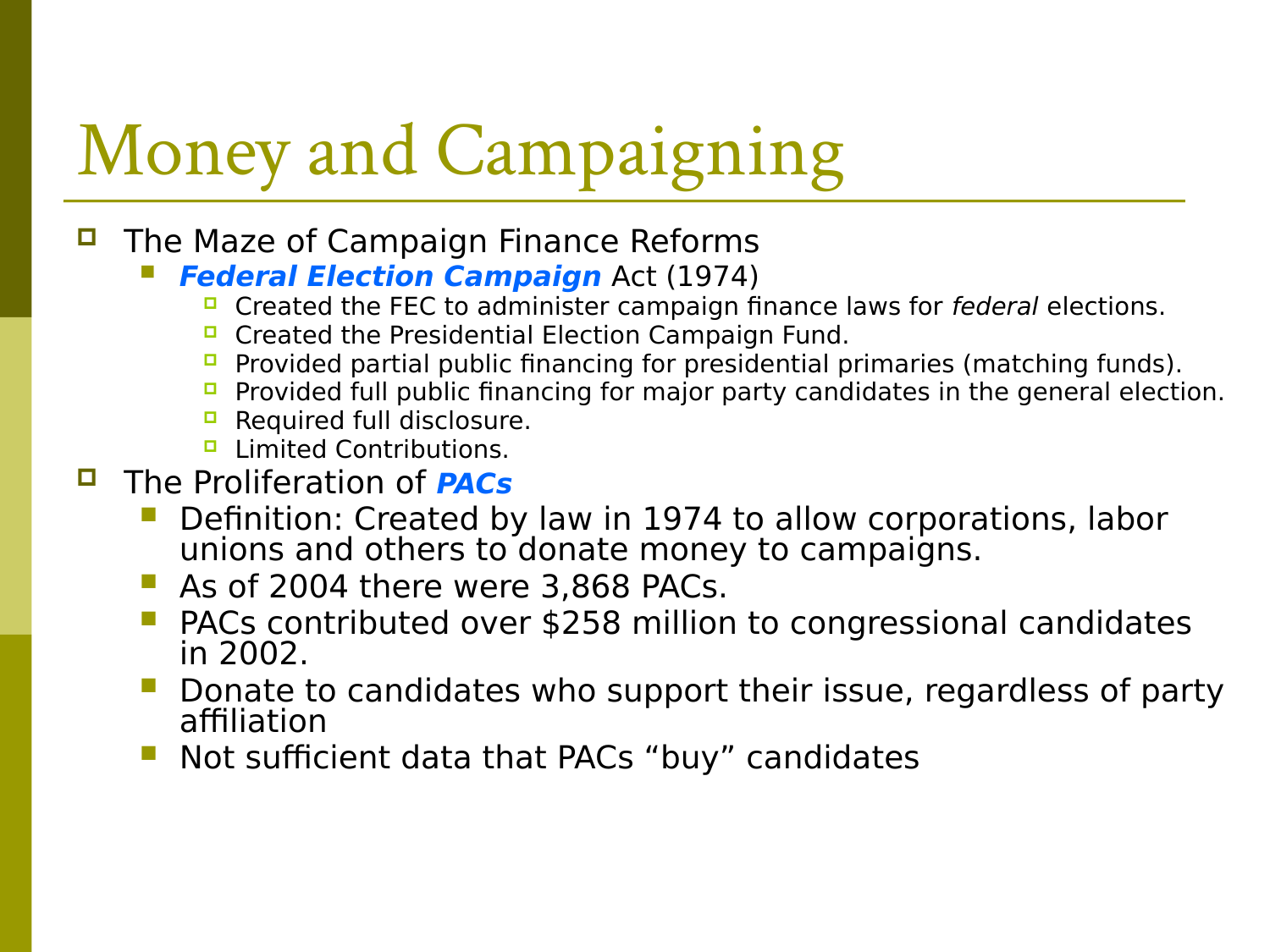

# Money and Campaigning
The Maze of Campaign Finance Reforms
Federal Election Campaign Act (1974)
Created the FEC to administer campaign finance laws for federal elections.
Created the Presidential Election Campaign Fund.
Provided partial public financing for presidential primaries (matching funds).
Provided full public financing for major party candidates in the general election.
Required full disclosure.
Limited Contributions.
The Proliferation of PACs
Definition: Created by law in 1974 to allow corporations, labor unions and others to donate money to campaigns.
As of 2004 there were 3,868 PACs.
PACs contributed over $258 million to congressional candidates in 2002.
Donate to candidates who support their issue, regardless of party affiliation
Not sufficient data that PACs “buy” candidates